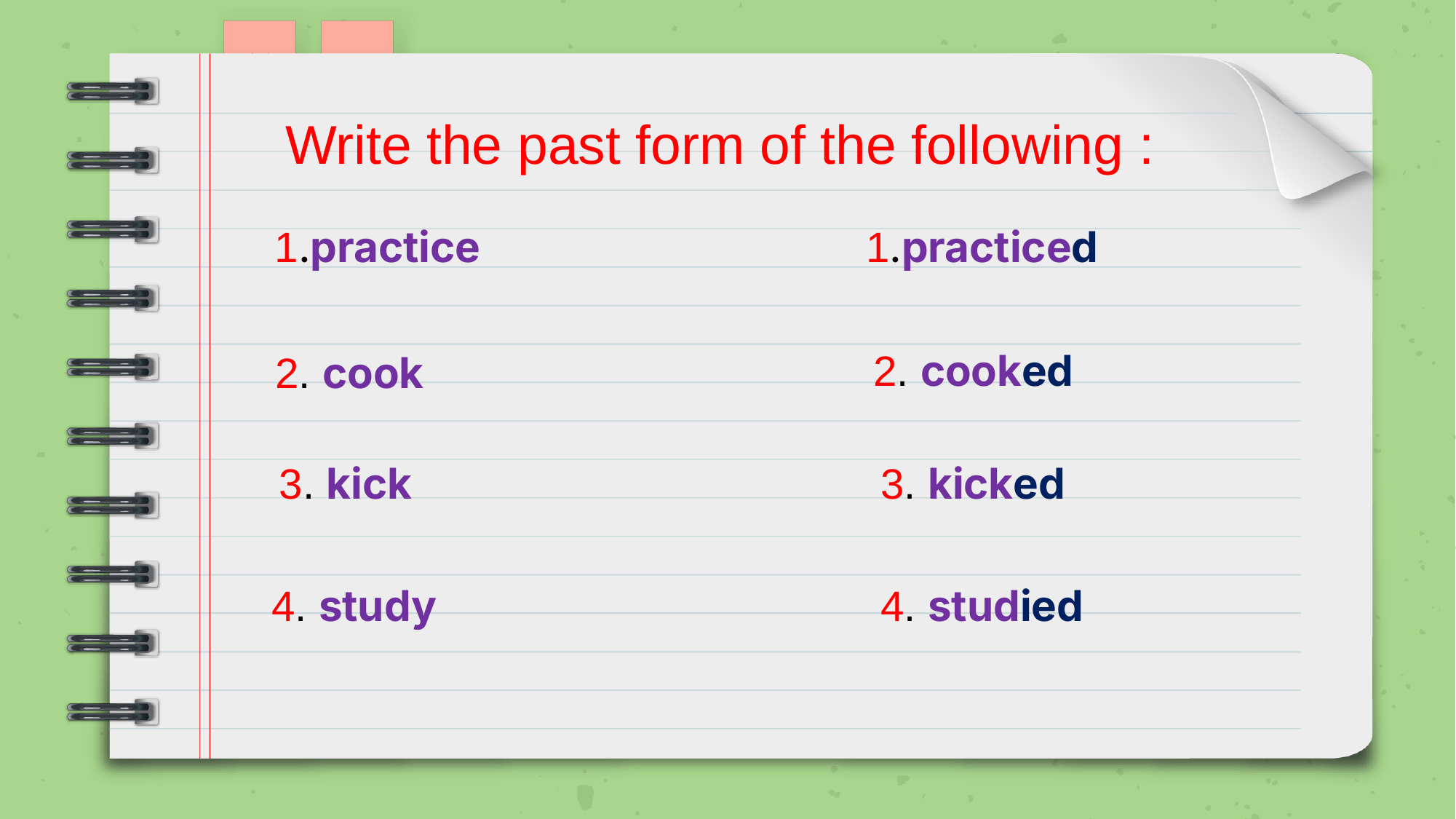

Write the past form of the following :
1.practice
1.practiced
2. cooked
2. cook
3. kick
3. kicked
4. study
4. studied